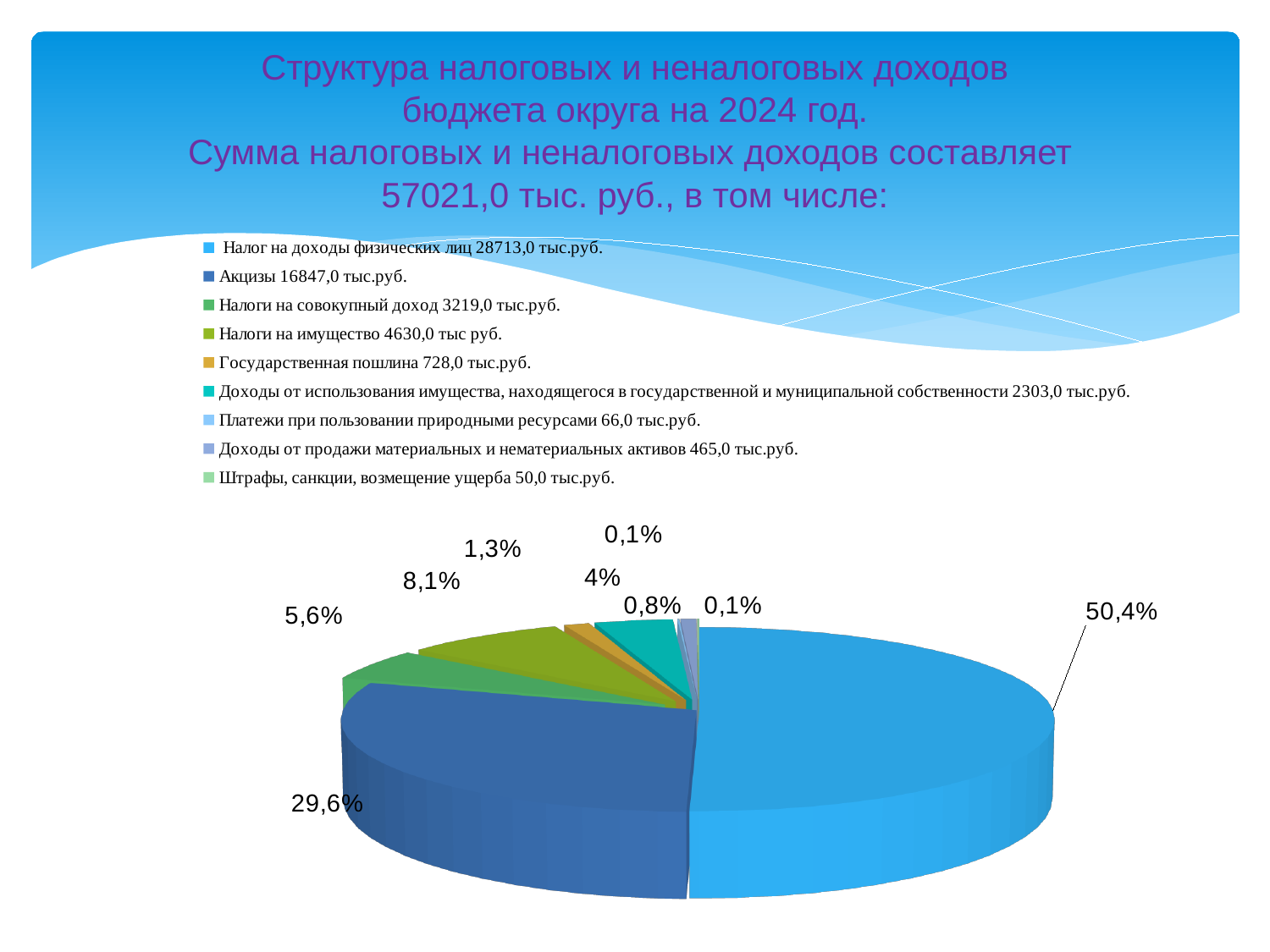

# Структура налоговых и неналоговых доходов бюджета округа на 2024 год. Сумма налоговых и неналоговых доходов составляет 57021,0 тыс. руб., в том числе:

[unsupported chart]